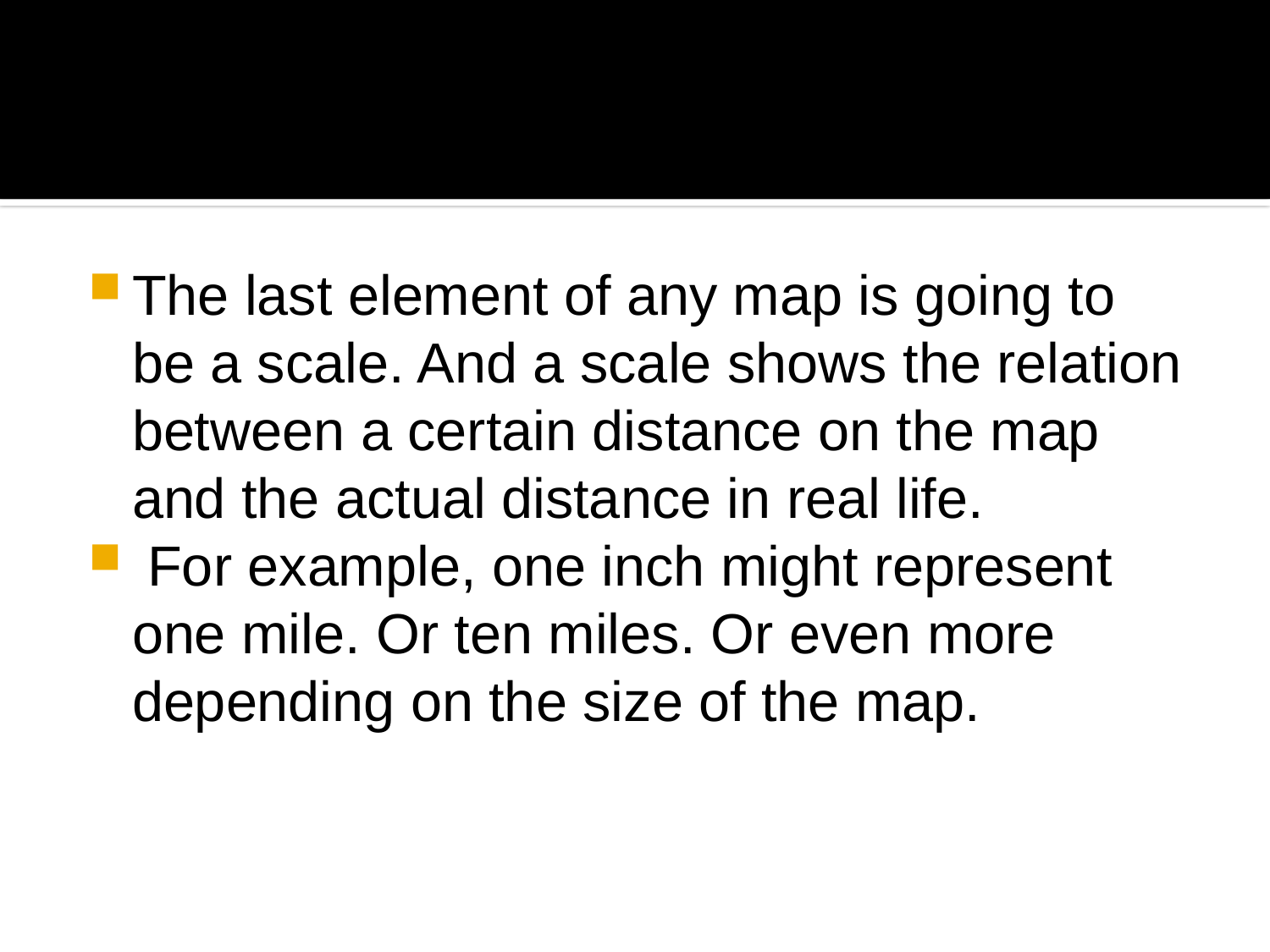

#
The last element of any map is going to be a scale. And a scale shows the relation between a certain distance on the map and the actual distance in real life.
 For example, one inch might represent one mile. Or ten miles. Or even more depending on the size of the map.